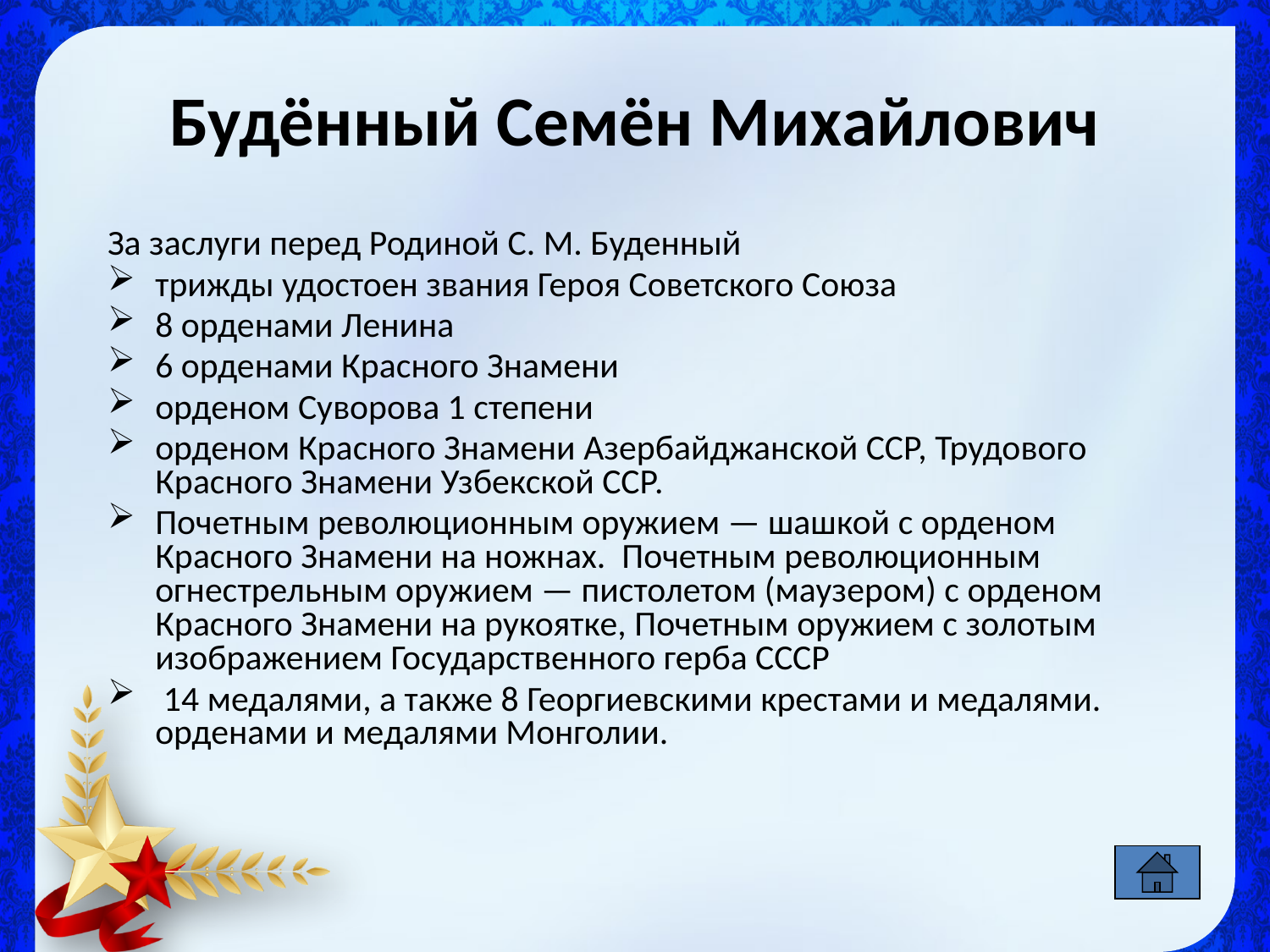

# Будённый Семён Михайлович
За заслуги перед Родиной С. М. Буденный
трижды удостоен звания Героя Советского Союза
8 орденами Ленина
6 орденами Красного Знамени
орденом Суворова 1 степени
орденом Красного Знамени Азербайджанской ССР, Трудового Красного Знамени Узбекской ССР.
Почетным революционным оружием — шашкой с орденом Красного Знамени на ножнах.  Почетным революционным огнестрельным оружием — пистолетом (маузером) с орденом Красного Знамени на рукоятке, Почетным оружием с золотым изображением Государственного герба СССР
 14 медалями, а также 8 Георгиевскими крестами и медалями. орденами и медалями Монголии.